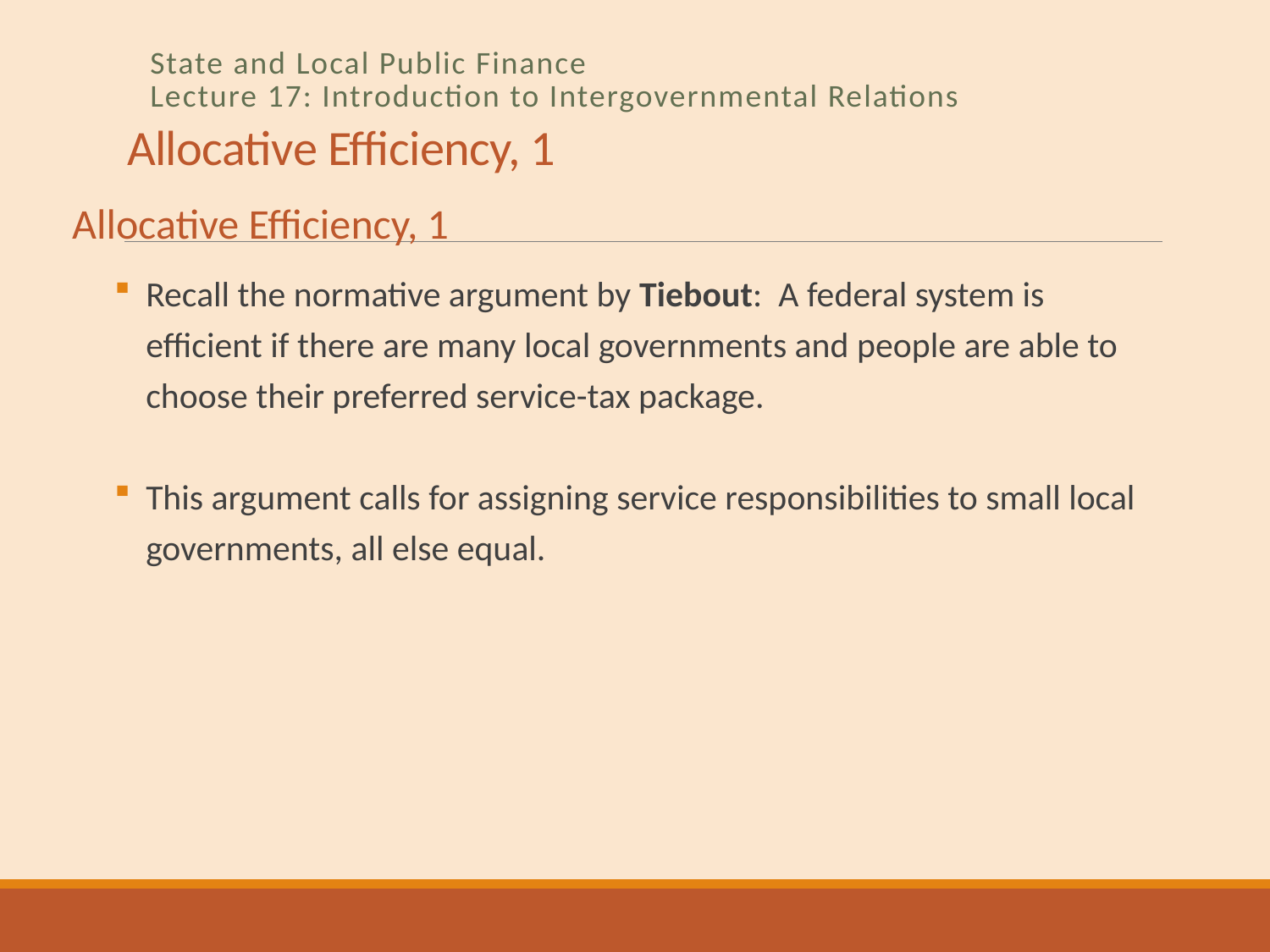

# Allocative Efficiency, 1
State and Local Public Finance
Lecture 17: Introduction to Intergovernmental Relations
Allocative Efficiency, 1
Recall the normative argument by Tiebout:  A federal system is efficient if there are many local governments and people are able to choose their preferred service-tax package.

This argument calls for assigning service responsibilities to small local governments, all else equal.